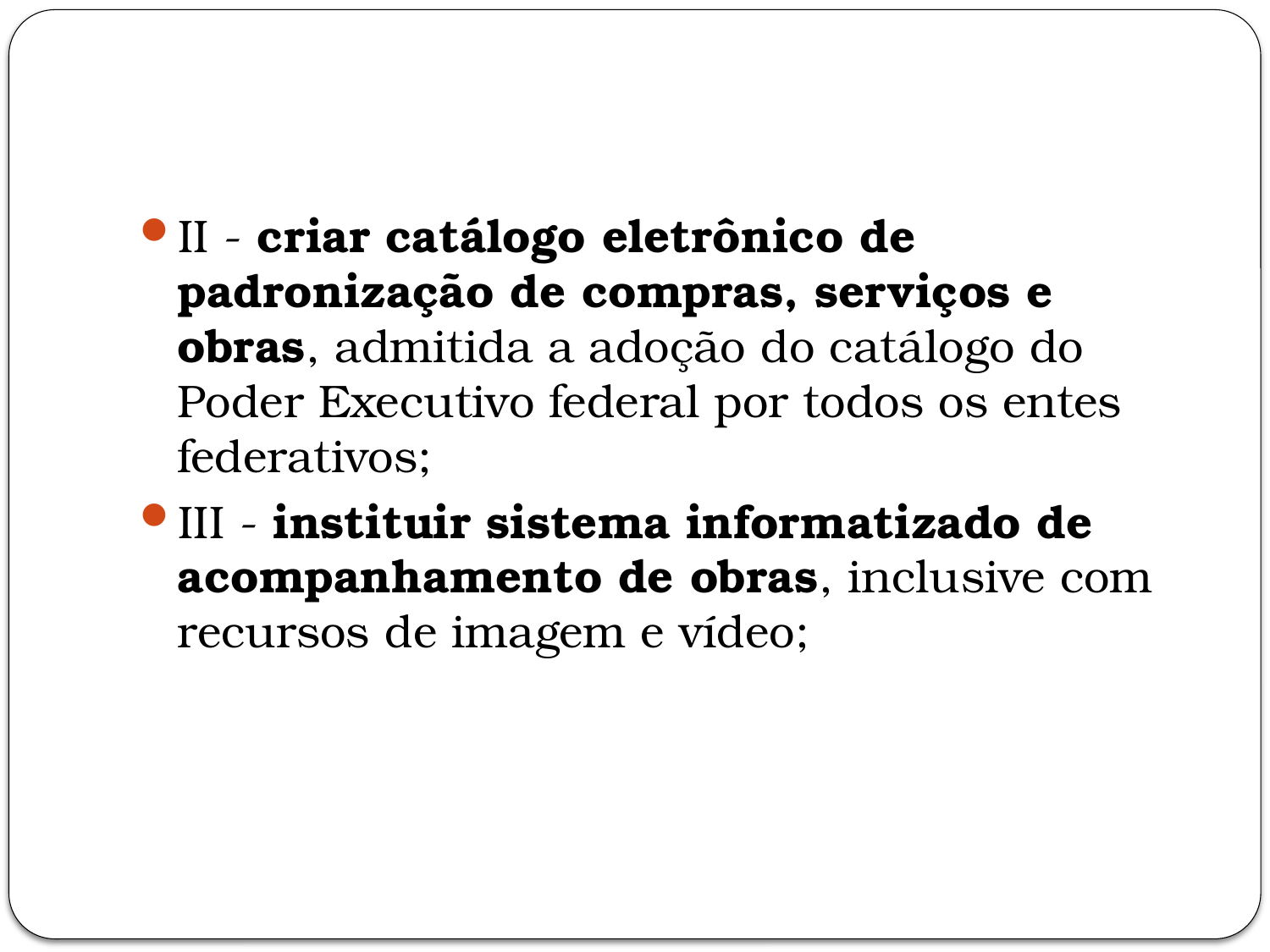

#
II - criar catálogo eletrônico de padronização de compras, serviços e obras, admitida a adoção do catálogo do Poder Executivo federal por todos os entes federativos;
III - instituir sistema informatizado de acompanhamento de obras, inclusive com recursos de imagem e vídeo;